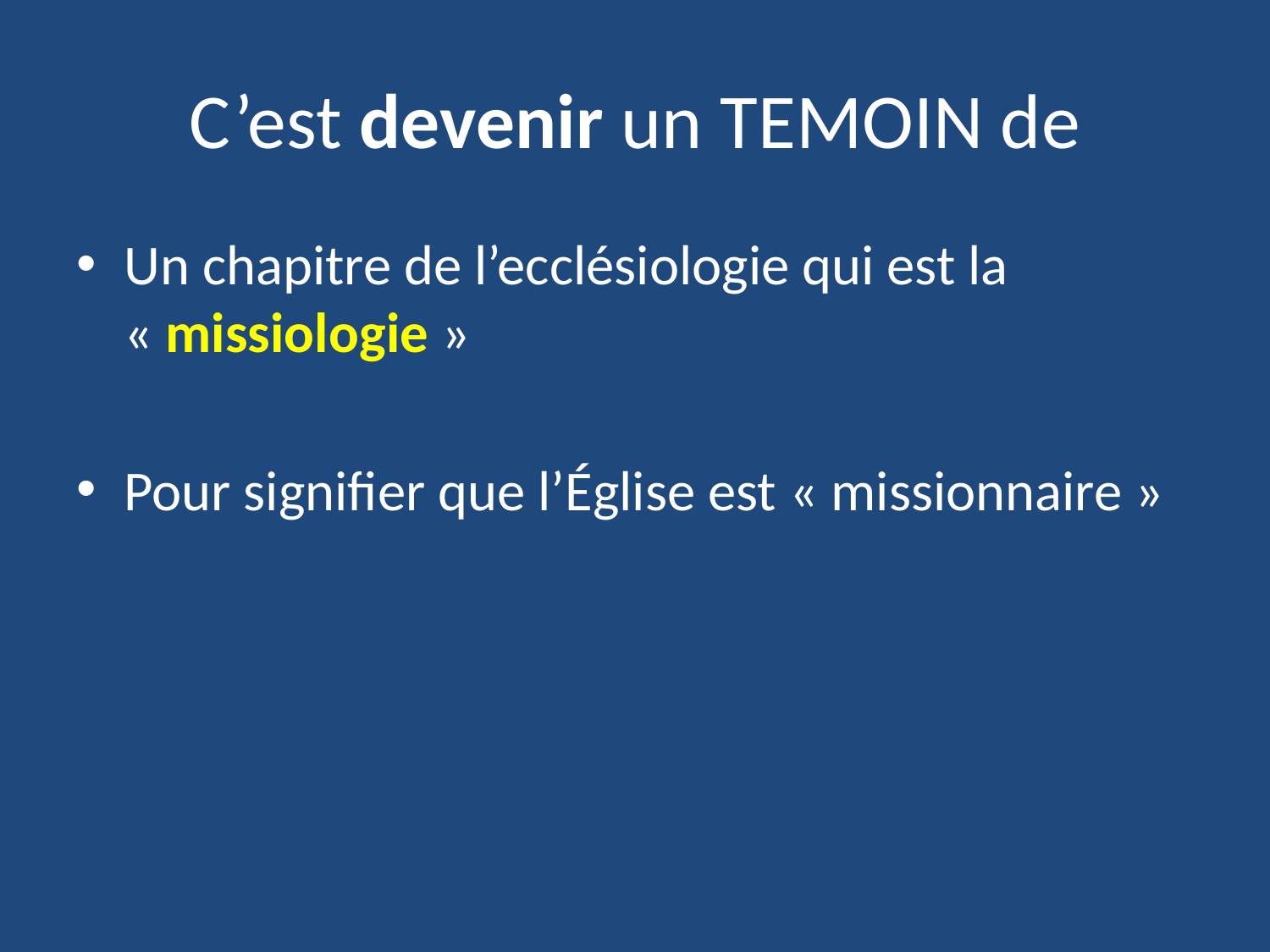

# C’est devenir un TEMOIN de
Un chapitre de l’ecclésiologie qui est la « missiologie »

Pour signifier que l’Église est « missionnaire »